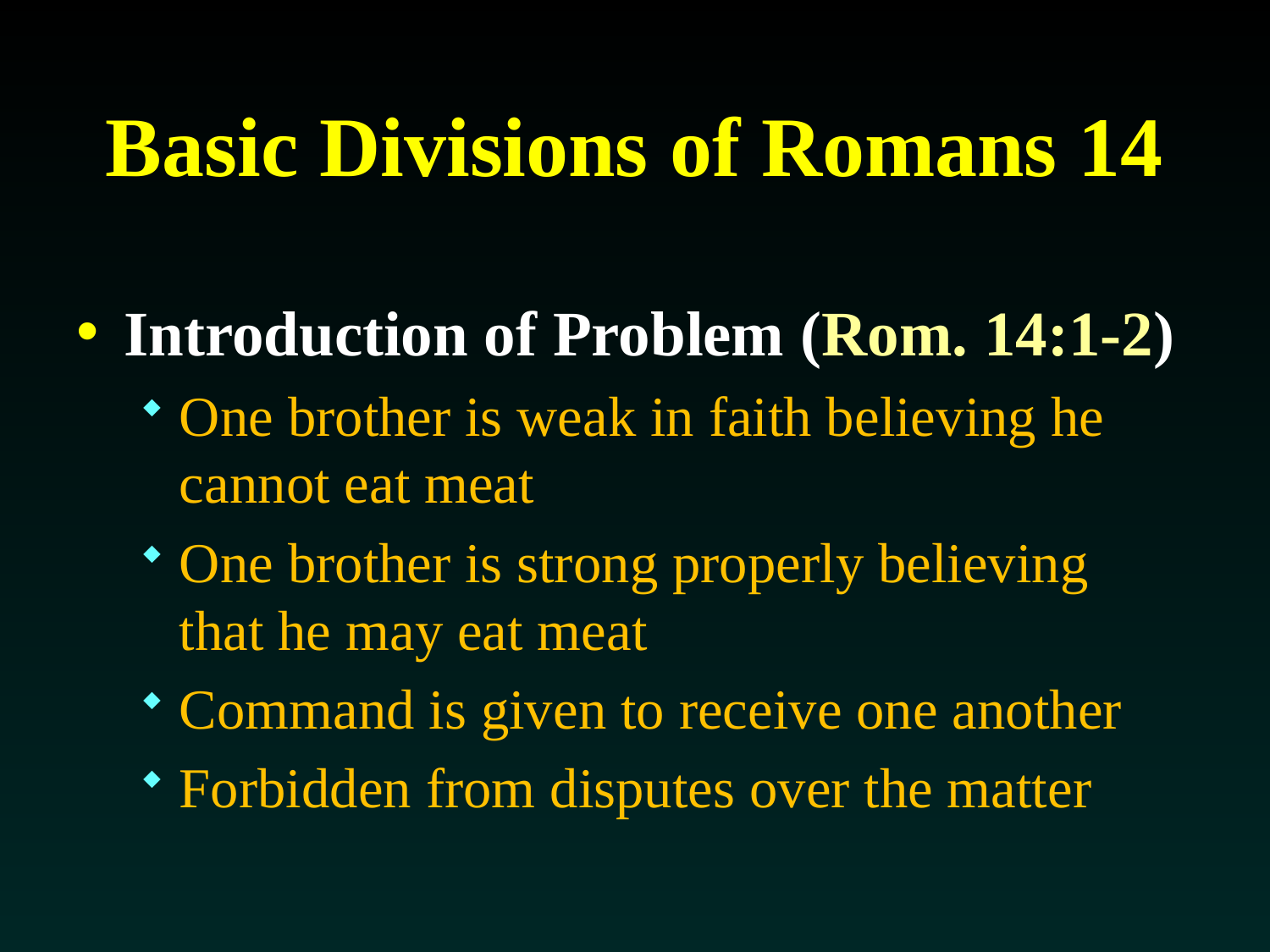

# Basic Divisions of Romans 14
Introduction of Problem (Rom. 14:1-2)
One brother is weak in faith believing he cannot eat meat
One brother is strong properly believing that he may eat meat
Command is given to receive one another
Forbidden from disputes over the matter